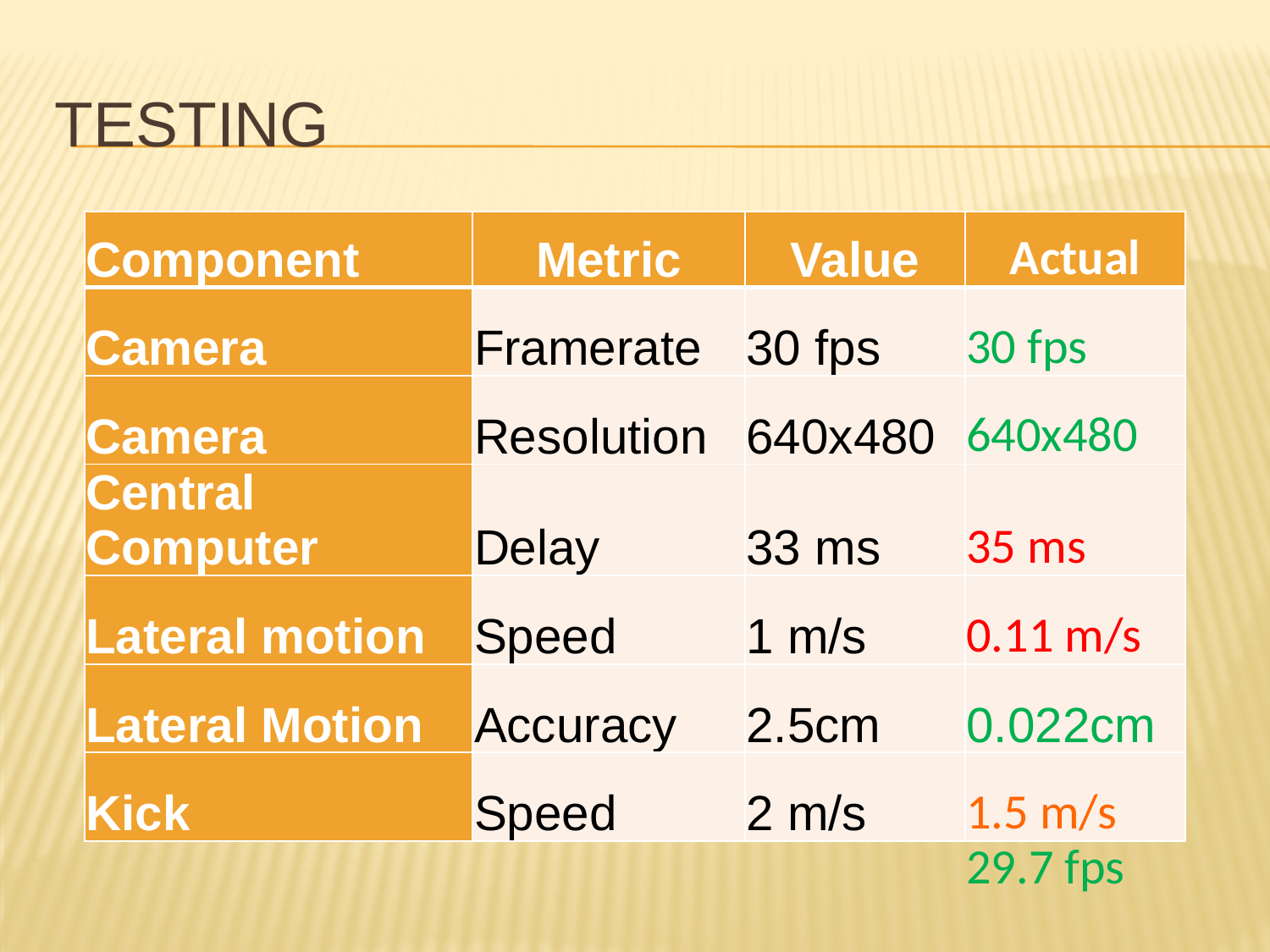

# Testing
| Component | Metric | Value | Actual |
| --- | --- | --- | --- |
| Camera | Framerate | 30 fps | 30 fps |
| Camera | Resolution | 640x480 | 640x480 |
| Central Computer | Delay | 33 ms | 35 ms |
| Lateral motion | Speed | 1 m/s | 0.11 m/s |
| Lateral Motion | Accuracy | 2.5cm | 0.022cm |
| Kick | Speed | 2 m/s | 1.5 m/s |
29.7 fps